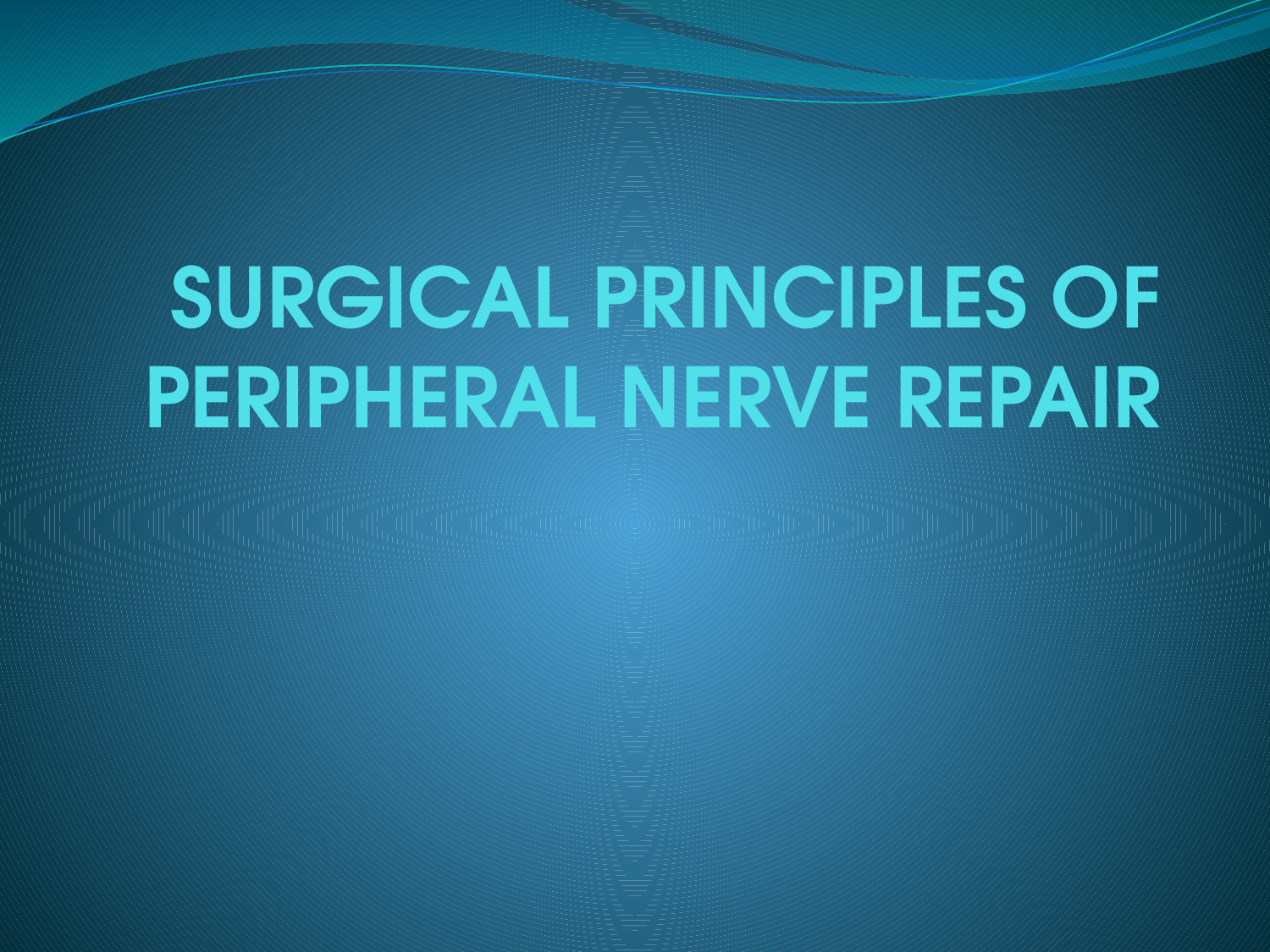

# SURGICAL PRINCIPLES OF PERIPHERAL NERVE REPAIR